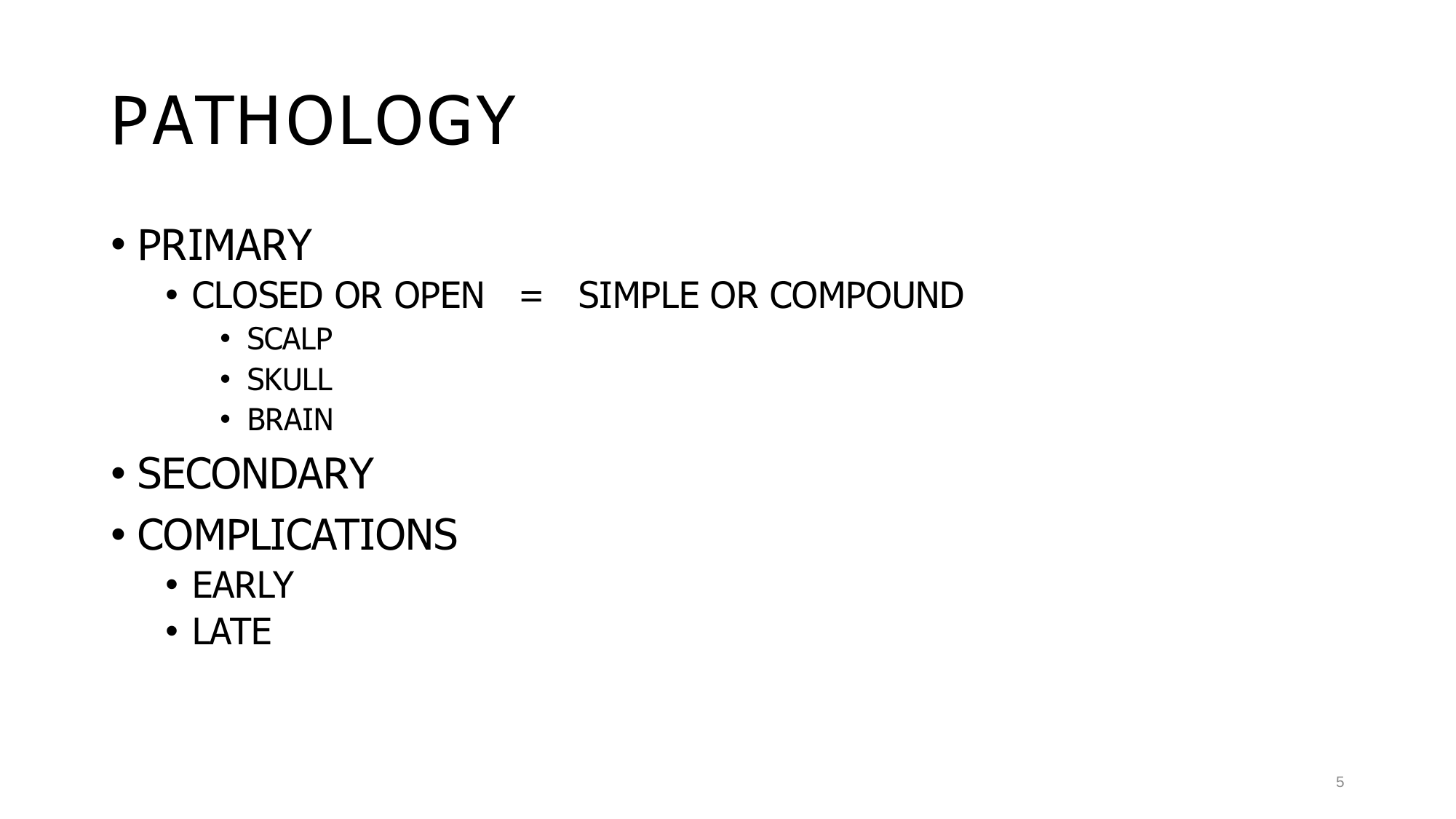

# PATHOLOGY
PRIMARY
CLOSED OR OPEN   =   SIMPLE OR COMPOUND
SCALP
SKULL
BRAIN
SECONDARY
COMPLICATIONS
EARLY
LATE

5